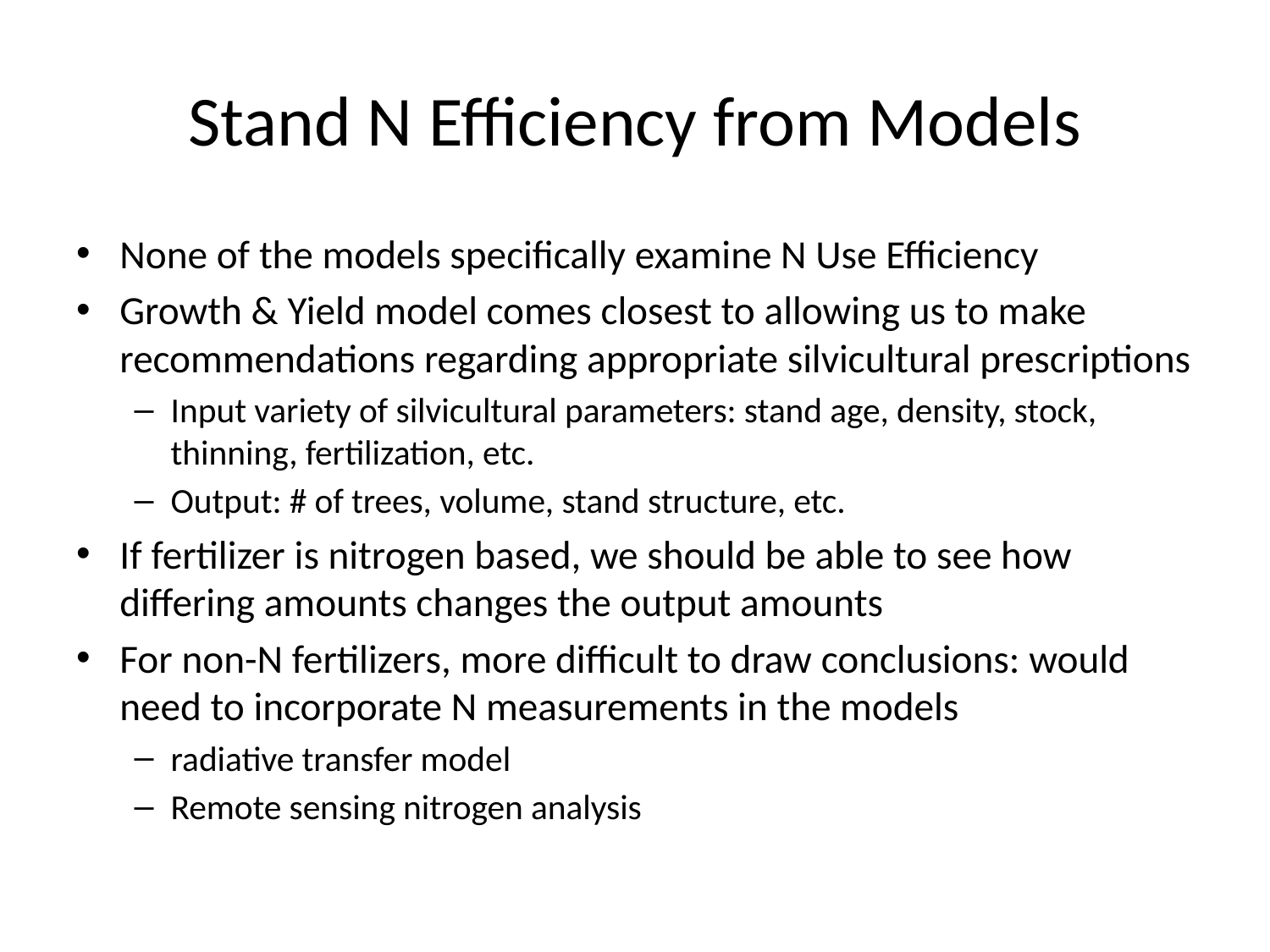

# Stand N Efficiency from Models
None of the models specifically examine N Use Efficiency
Growth & Yield model comes closest to allowing us to make recommendations regarding appropriate silvicultural prescriptions
Input variety of silvicultural parameters: stand age, density, stock, thinning, fertilization, etc.
Output: # of trees, volume, stand structure, etc.
If fertilizer is nitrogen based, we should be able to see how differing amounts changes the output amounts
For non-N fertilizers, more difficult to draw conclusions: would need to incorporate N measurements in the models
radiative transfer model
Remote sensing nitrogen analysis